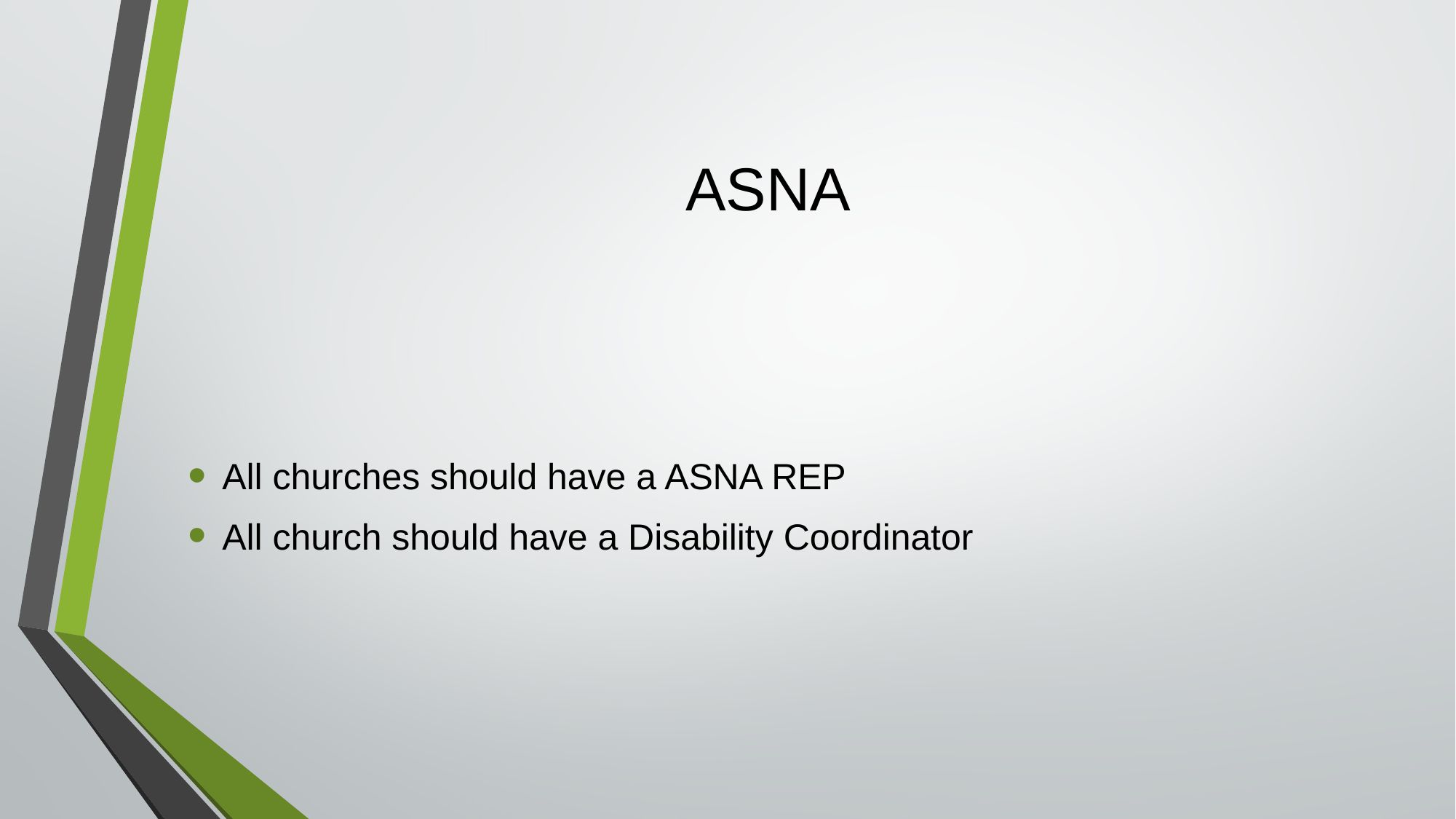

# ASNA
All churches should have a ASNA REP
All church should have a Disability Coordinator